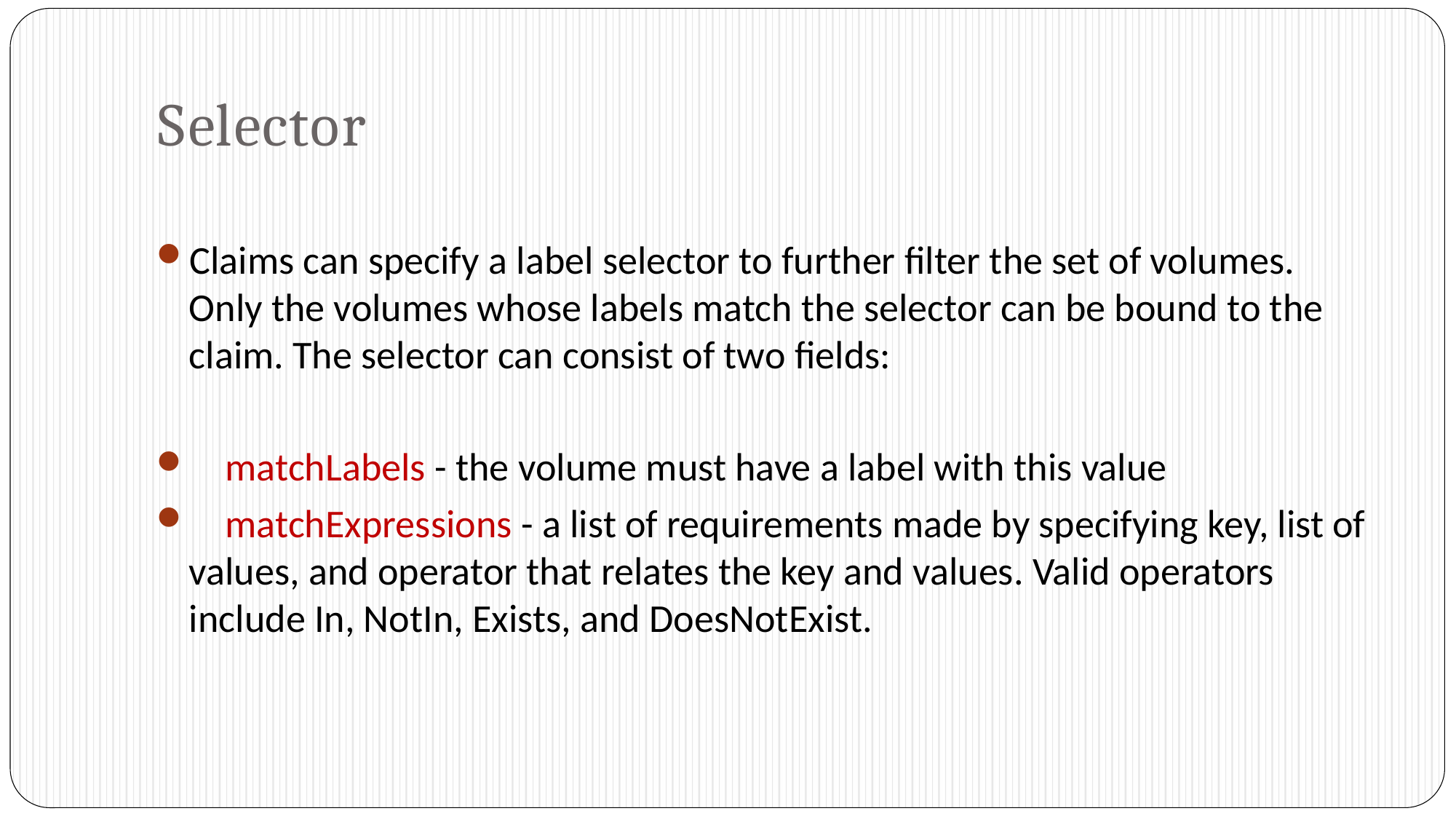

# Selector

Claims can specify a label selector to further filter the set of volumes. Only the volumes whose labels match the selector can be bound to the claim. The selector can consist of two fields:

    matchLabels - the volume must have a label with this value
    matchExpressions - a list of requirements made by specifying key, list of values, and operator that relates the key and values. Valid operators include In, NotIn, Exists, and DoesNotExist.